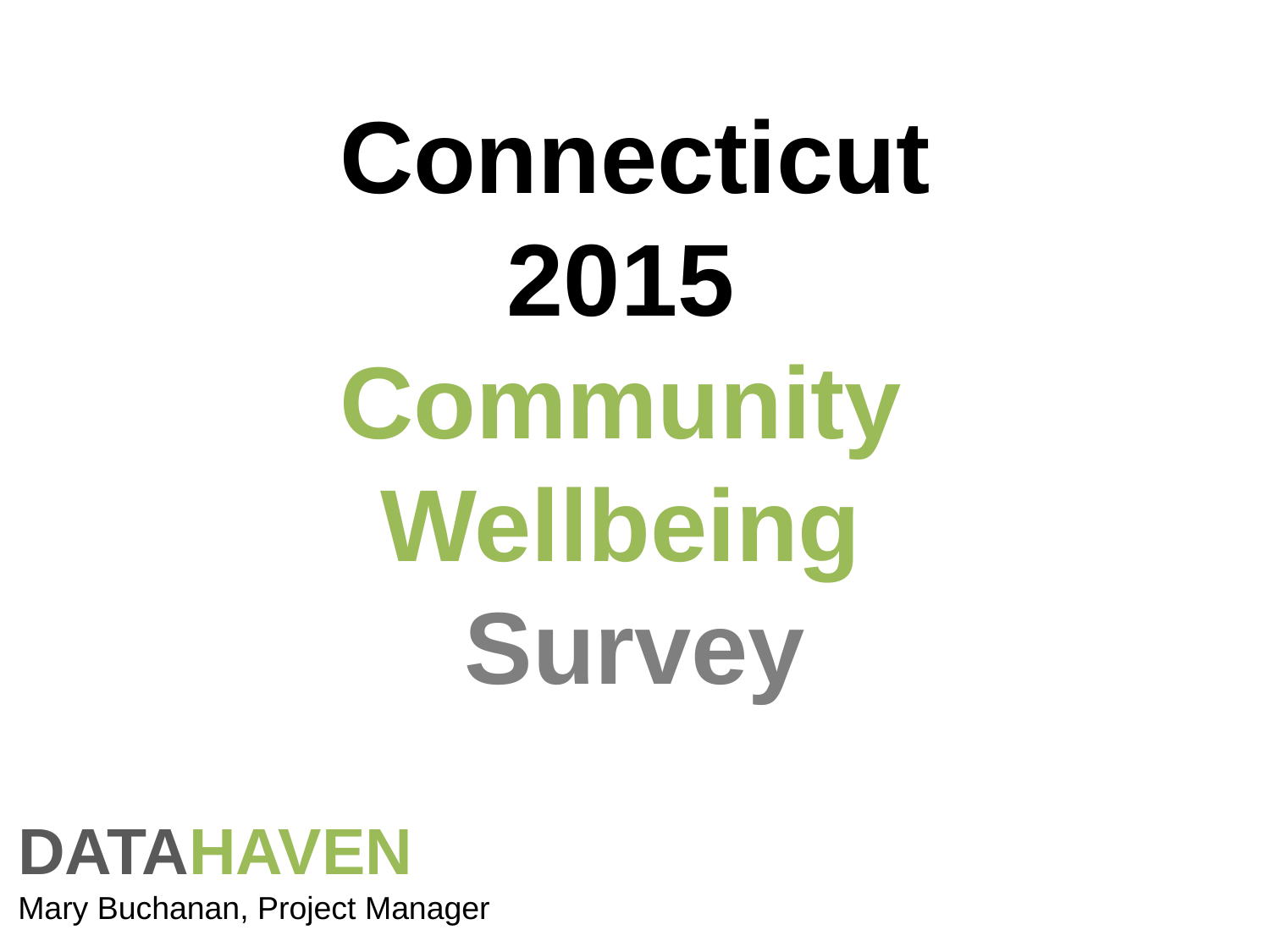

# Connecticut 2015 Community Wellbeing Survey
DATAHAVEN
Mary Buchanan, Project Manager